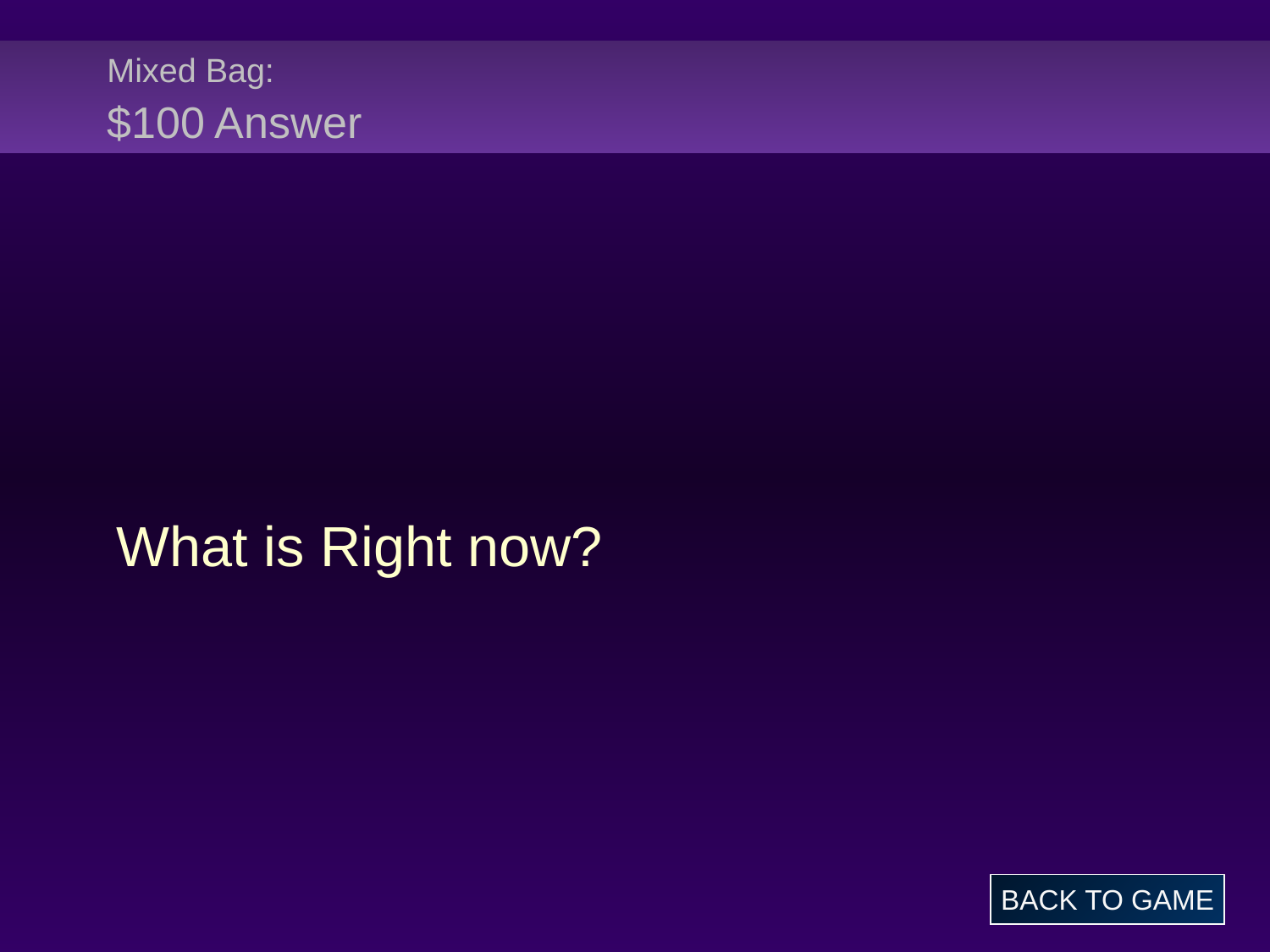

# Mixed Bag: $100 Answer
What is Right now?
BACK TO GAME